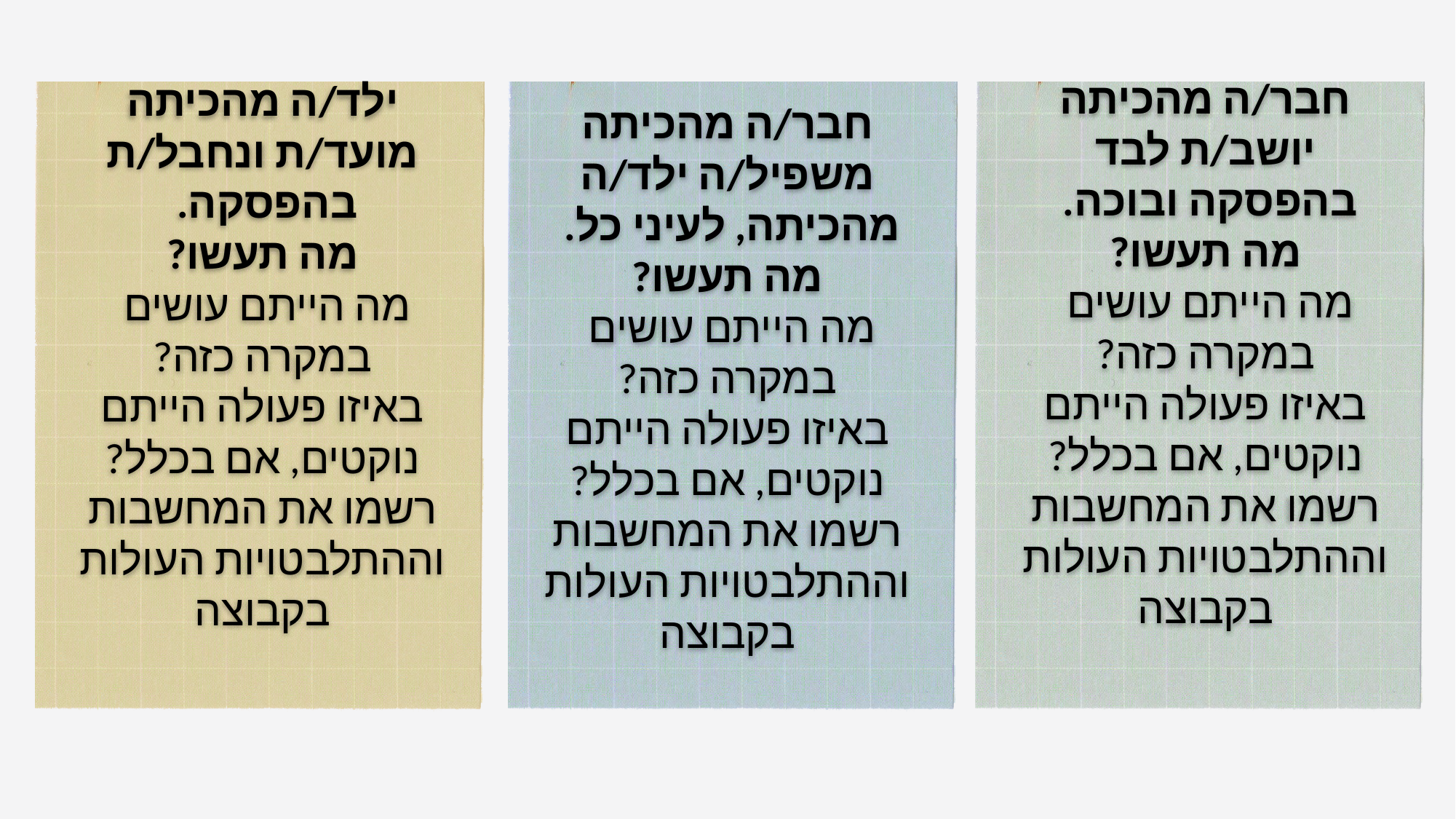

חבר/ה מהכיתה יושב/ת לבד בהפסקה ובוכה.
מה תעשו?
מה הייתם עושים
במקרה כזה?
באיזו פעולה הייתם נוקטים, אם בכלל?
רשמו את המחשבות וההתלבטויות העולות בקבוצה

חבר/ה מהכיתה משפיל/ה ילד/ה מהכיתה, לעיני כל.
מה תעשו?
מה הייתם עושים
במקרה כזה?
באיזו פעולה הייתם נוקטים, אם בכלל?
רשמו את המחשבות וההתלבטויות העולות בקבוצה
ילד/ה מהכיתה מועד/ת ונחבל/ת בהפסקה.
מה תעשו?
מה הייתם עושים
במקרה כזה?
באיזו פעולה הייתם נוקטים, אם בכלל?
רשמו את המחשבות וההתלבטויות העולות בקבוצה